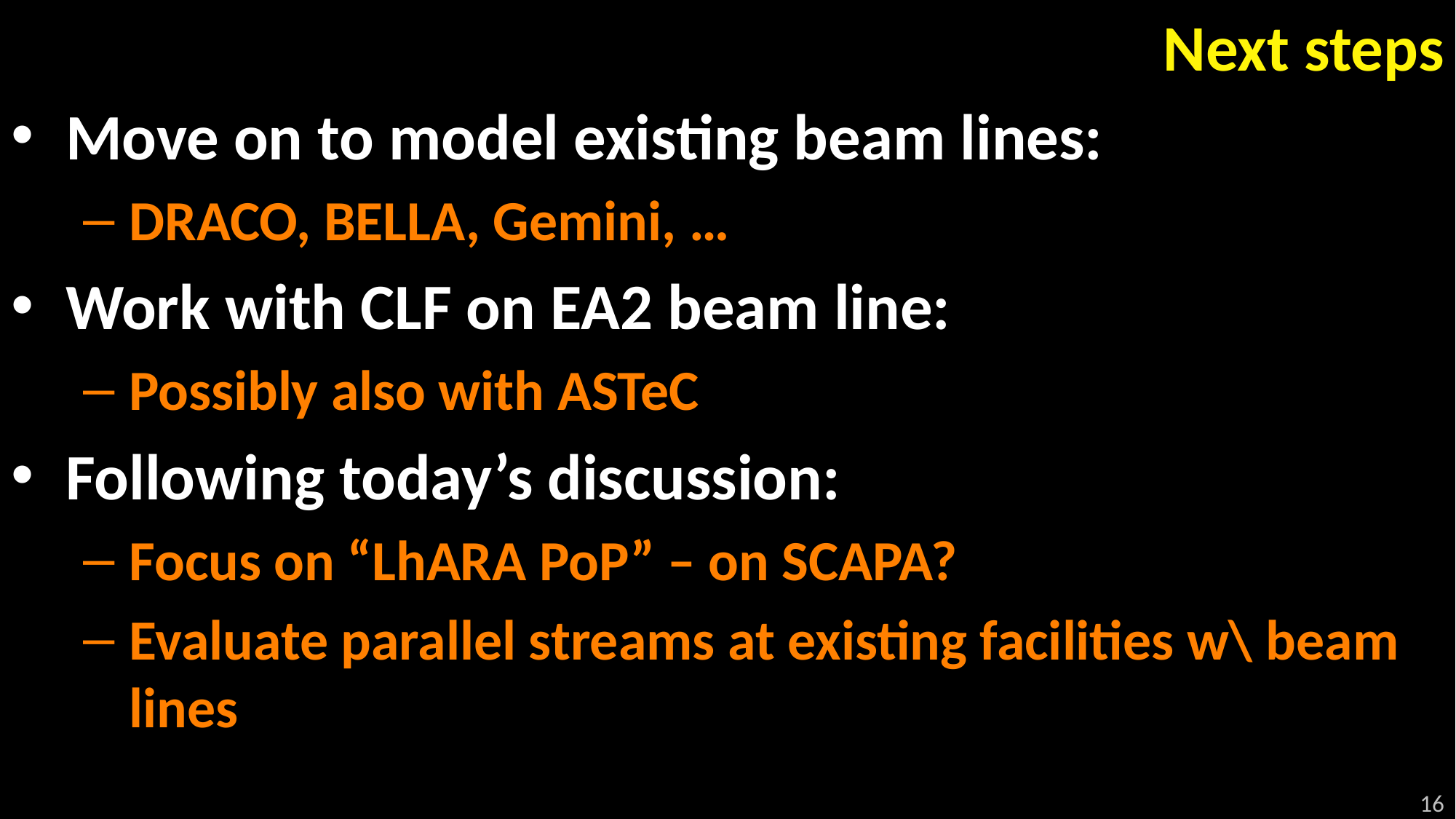

# Next steps
Move on to model existing beam lines:
DRACO, BELLA, Gemini, …
Work with CLF on EA2 beam line:
Possibly also with ASTeC
Following today’s discussion:
Focus on “LhARA PoP” – on SCAPA?
Evaluate parallel streams at existing facilities w\ beam lines

16